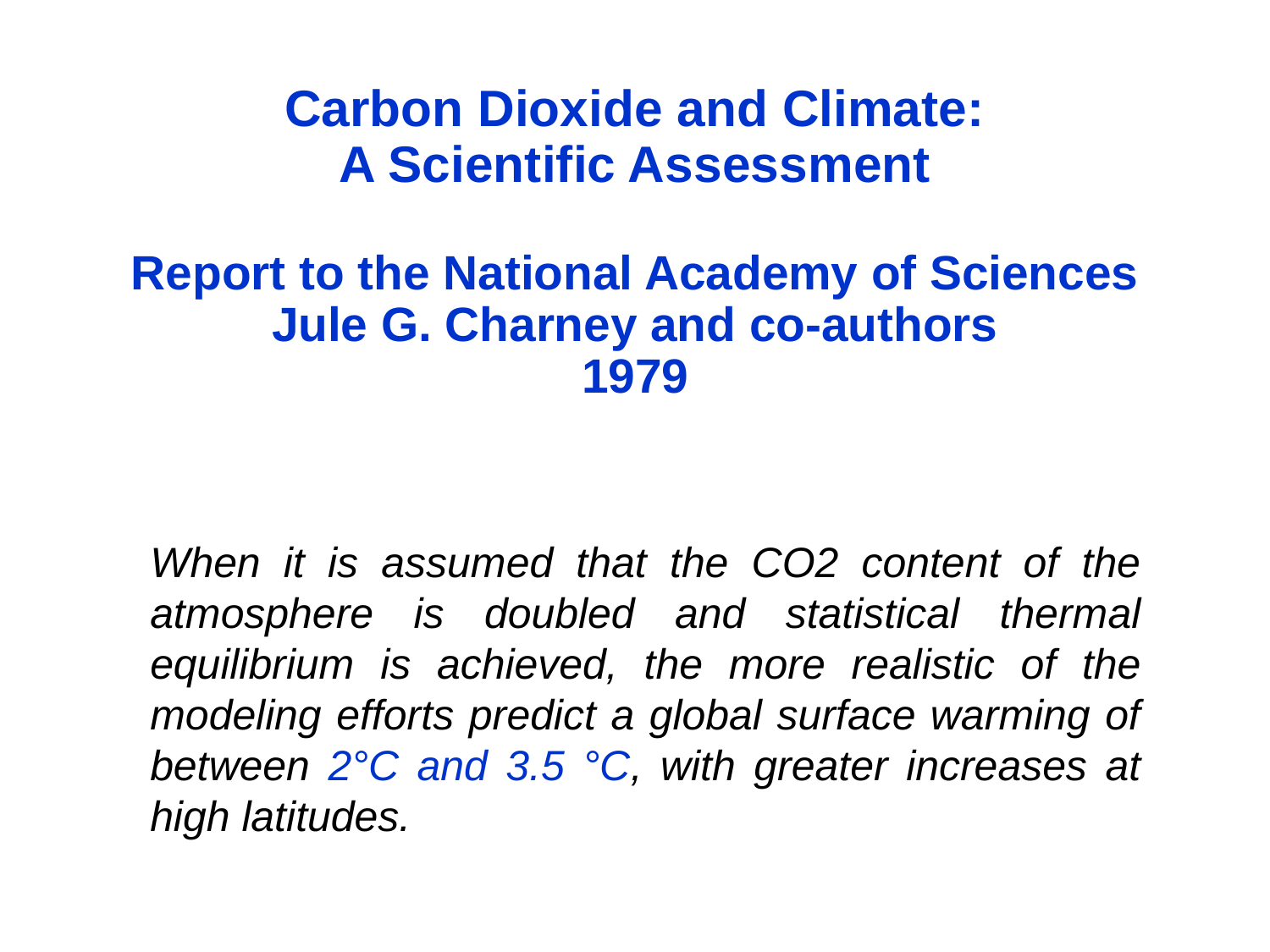

# Carbon Dioxide and Climate: A Scientific Assessment Report to the National Academy of Sciences Jule G. Charney and co-authors 1979
When it is assumed that the CO2 content of the atmosphere is doubled and statistical thermal equilibrium is achieved, the more realistic of the modeling efforts predict a global surface warming of between 2°C and 3.5 °C, with greater increases at high latitudes.